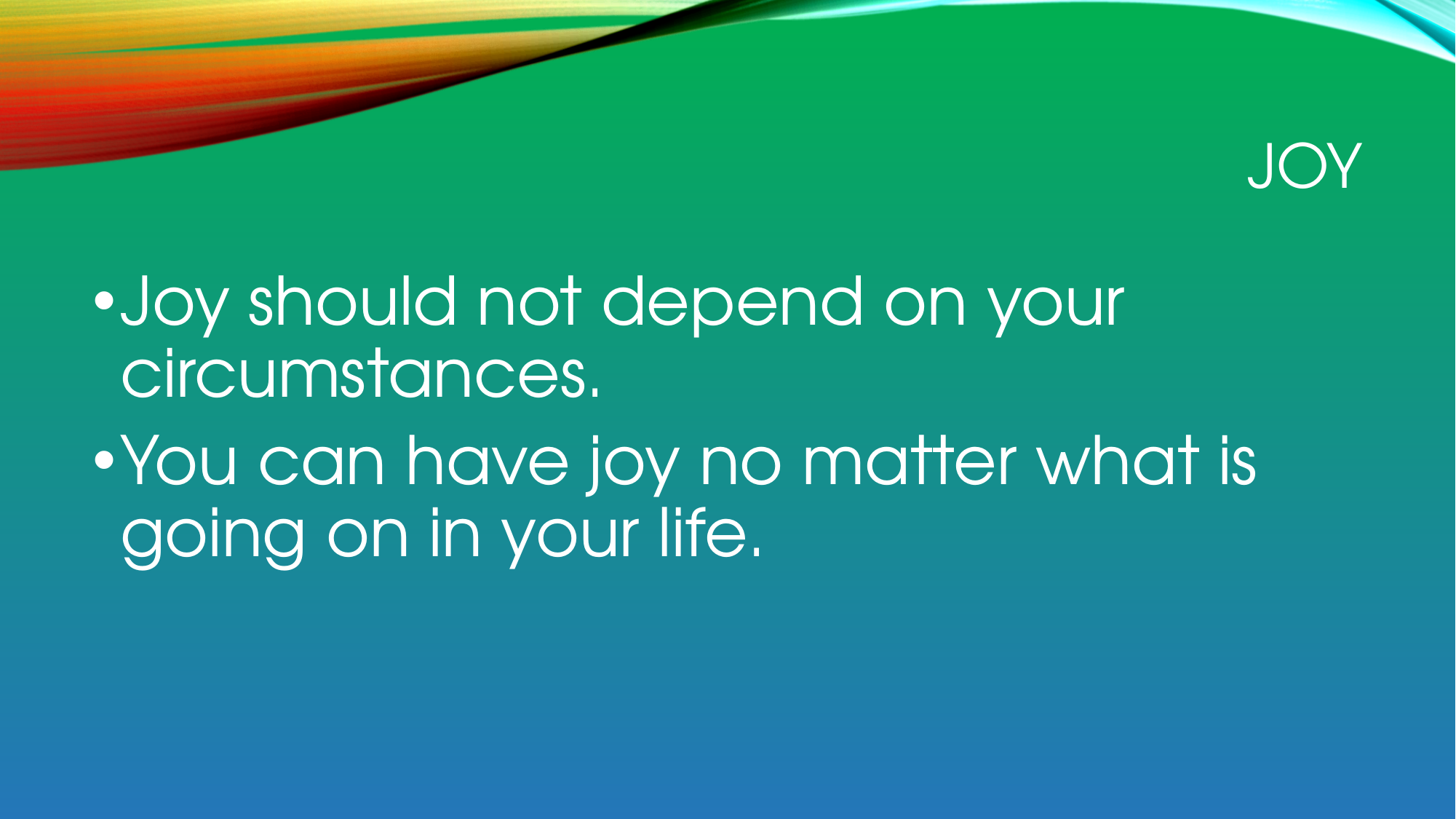

# JOY
Joy should not depend on your circumstances.
You can have joy no matter what is going on in your life.